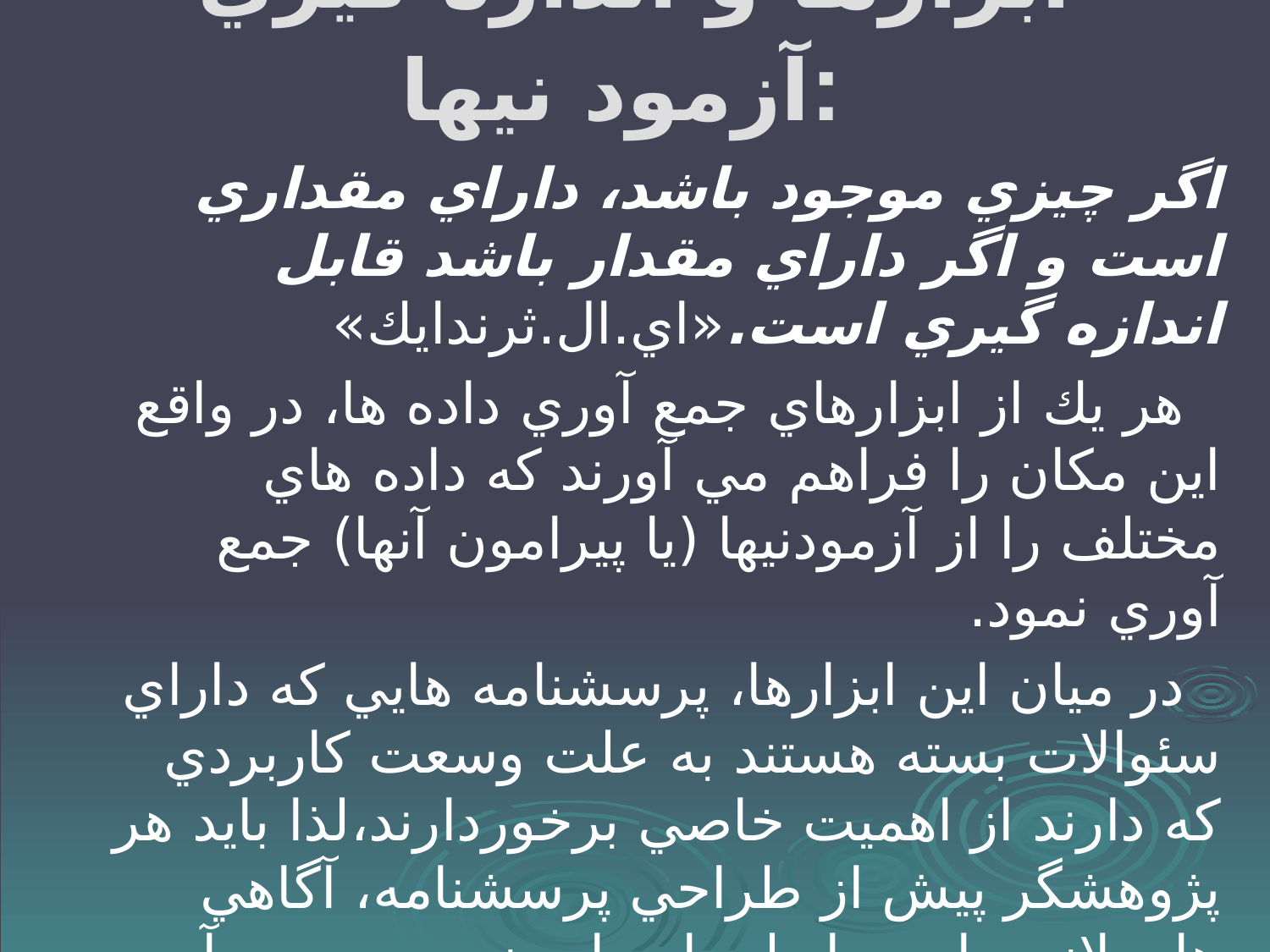

# ابزارها و اندازه گيري آزمود نيها:
اگر چيزي موجود باشد، داراي مقداري است و اگر داراي مقدار باشد قابل اندازه گيري است.«اي.ال.ثرندايك»
  هر يك از ابزارهاي جمع آوري داده ها، در واقع اين مكان را فراهم مي آورند كه داده هاي مختلف را از آزمودنيها (يا پيرامون آنها) جمع آوري نمود.
  در ميان اين ابزارها، پرسشنامه هايي كه داراي سئوالات بسته هستند به علت وسعت كاربردي كه دارند از اهميت خاصي برخوردارند،لذا بايد هر پژوهشگر پيش از طراحي پرسشنامه، آگاهي هاي لازم را در رابطه با موارد زير به دست آورد :